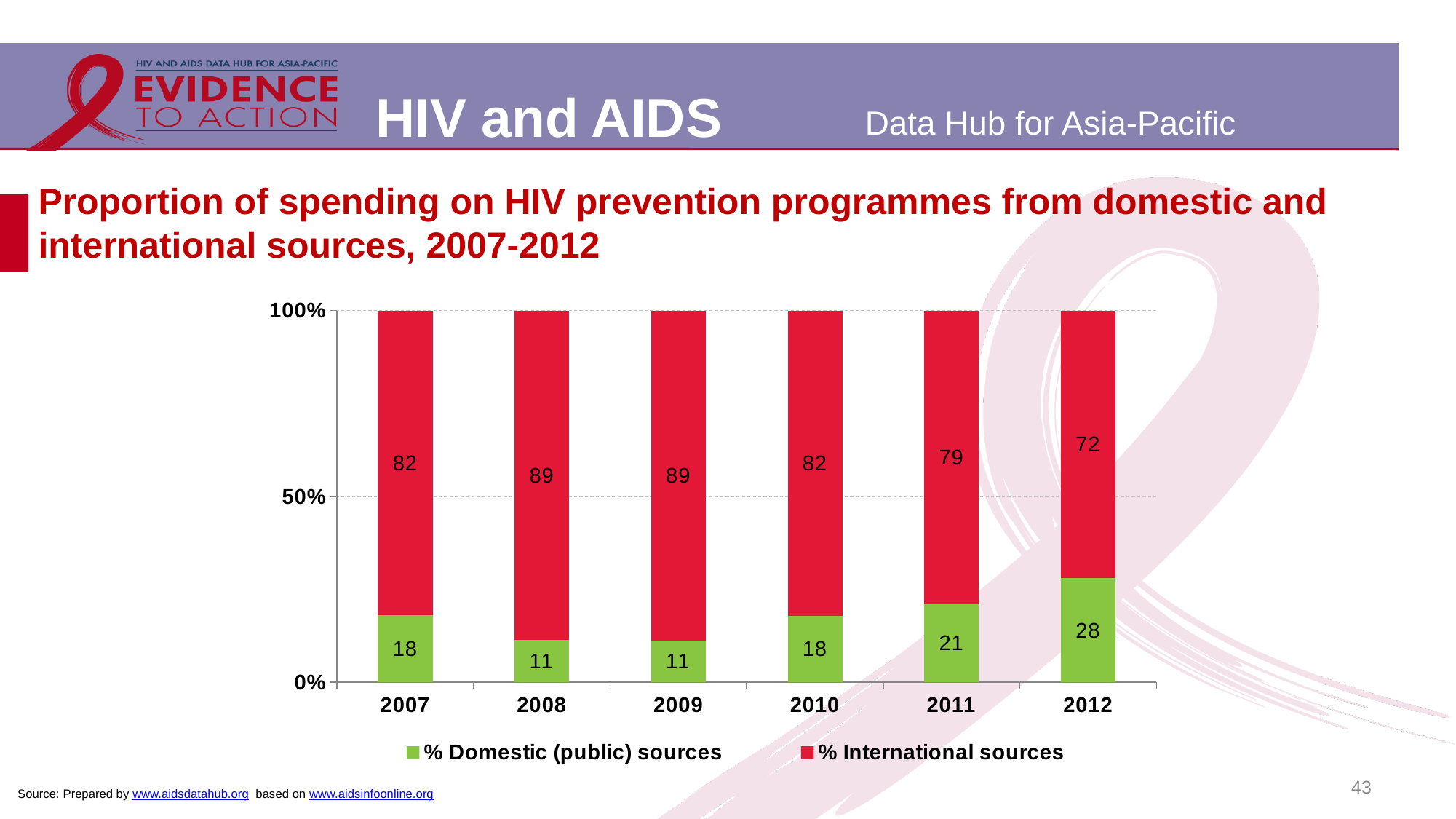

# Proportion of spending on HIV prevention programmes from domestic and international sources, 2007-2012

### Chart

| Category | % Domestic (public) sources | % International sources |
|---|---|---|
| 2007 | 0.18043608733965366 | 0.8195639533889186 |
| 2008 | 0.11365194814027917 | 0.8863480819530315 |
| 2009 | 0.11178157303138339 | 0.8882184595626772 |
| 2010 | 0.17810512015690486 | 0.8218948798430952 |
| 2011 | 0.2095376158814798 | 0.7904624163727766 |
| 2012 | 0.2797837139635979 | 0.7202162860364021 |
43
Source: Prepared by www.aidsdatahub.org  based on www.aidsinfoonline.org